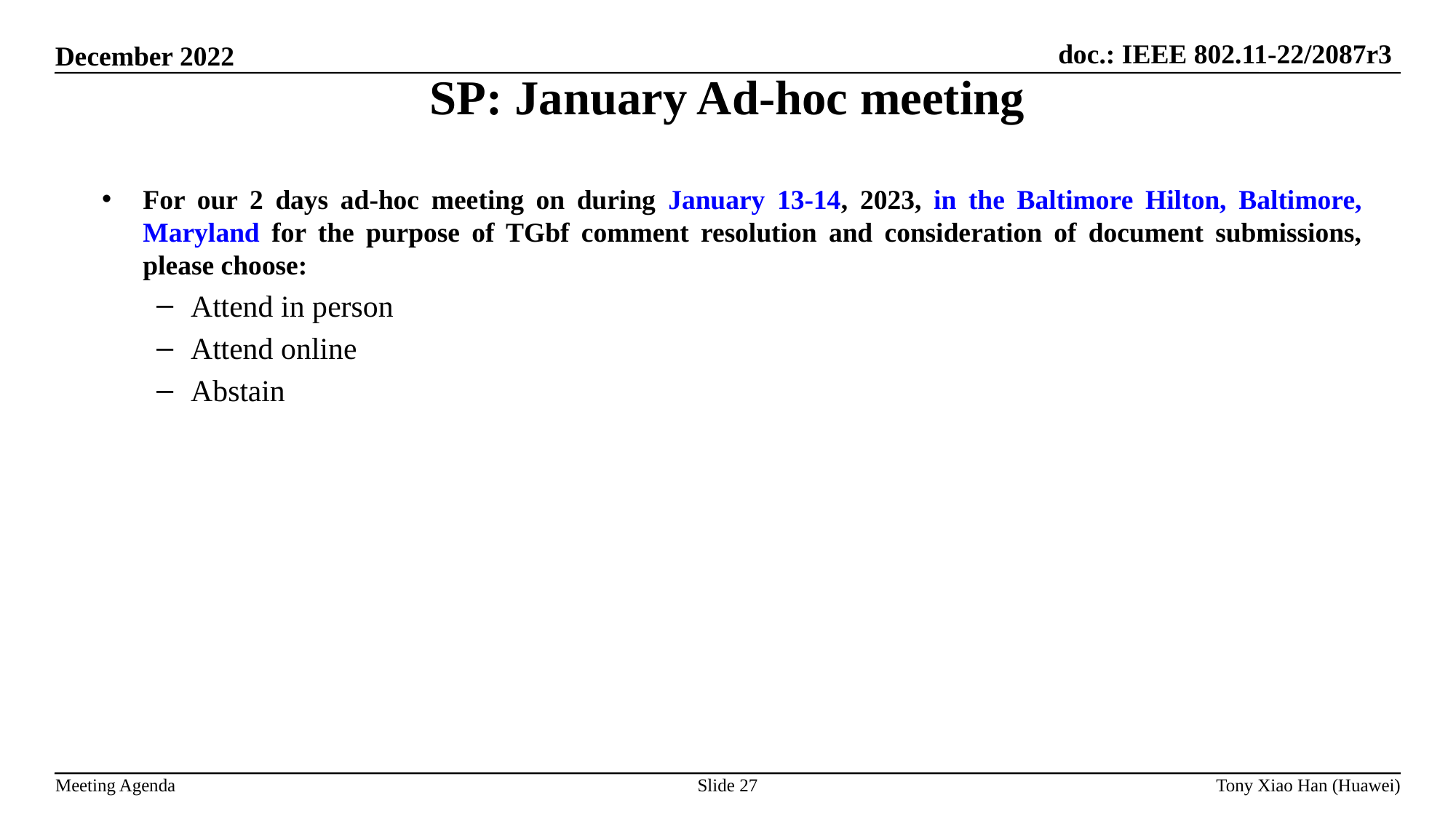

SP: January Ad-hoc meeting

For our 2 days ad-hoc meeting on during January 13-14, 2023, in the Baltimore Hilton, Baltimore, Maryland for the purpose of TGbf comment resolution and consideration of document submissions, please choose:
Attend in person
Attend online
Abstain